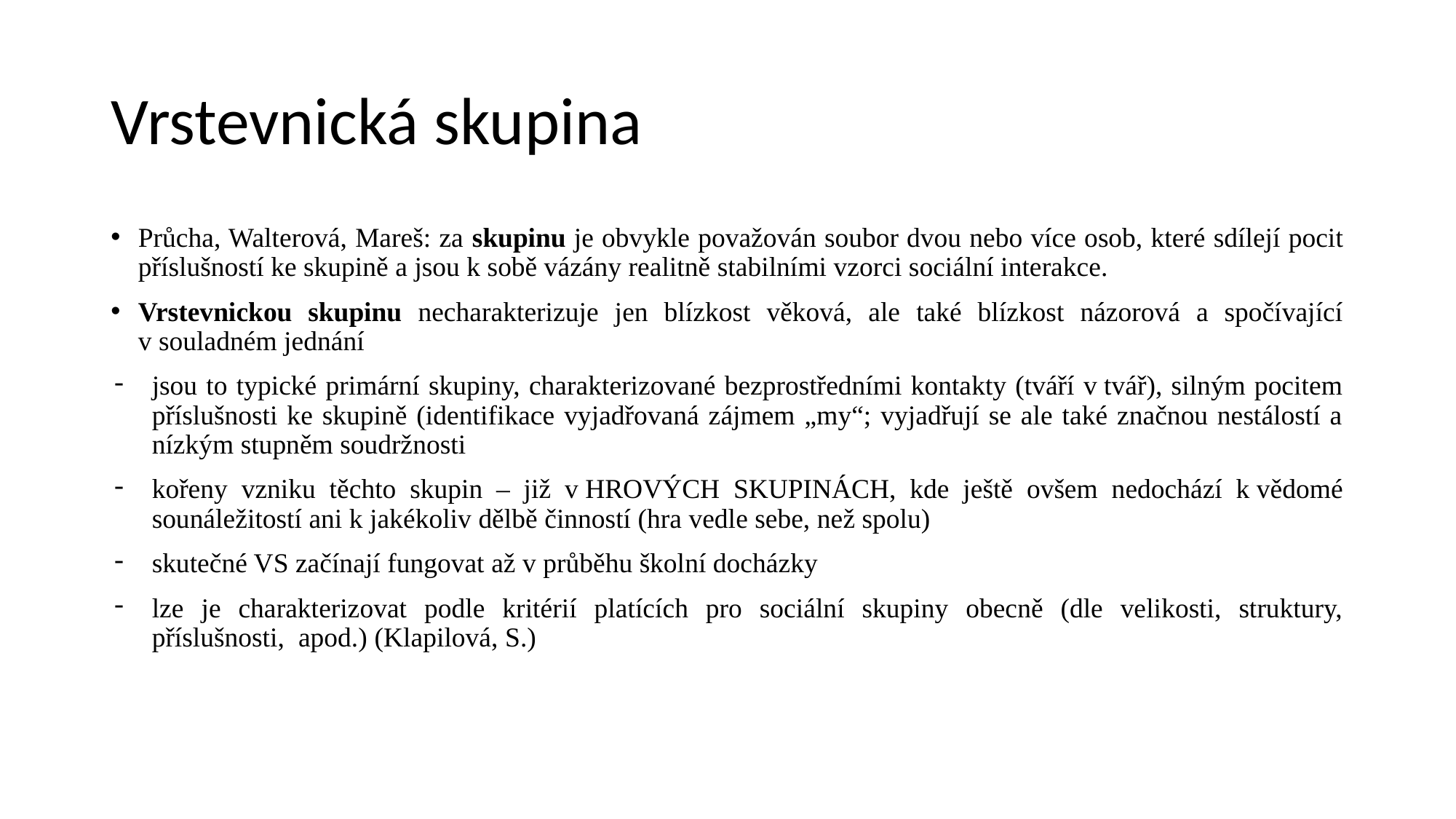

# Vrstevnická skupina
Průcha, Walterová, Mareš: za skupinu je obvykle považován soubor dvou nebo více osob, které sdílejí pocit příslušností ke skupině a jsou k sobě vázány realitně stabilními vzorci sociální interakce.
Vrstevnickou skupinu necharakterizuje jen blízkost věková, ale také blízkost názorová a spočívající v souladném jednání
jsou to typické primární skupiny, charakterizované bezprostředními kontakty (tváří v tvář), silným pocitem příslušnosti ke skupině (identifikace vyjadřovaná zájmem „my“; vyjadřují se ale také značnou nestálostí a nízkým stupněm soudržnosti
kořeny vzniku těchto skupin – již v HROVÝCH SKUPINÁCH, kde ještě ovšem nedochází k vědomé sounáležitostí ani k jakékoliv dělbě činností (hra vedle sebe, než spolu)
skutečné VS začínají fungovat až v průběhu školní docházky
lze je charakterizovat podle kritérií platících pro sociální skupiny obecně (dle velikosti, struktury, příslušnosti,  apod.) (Klapilová, S.)